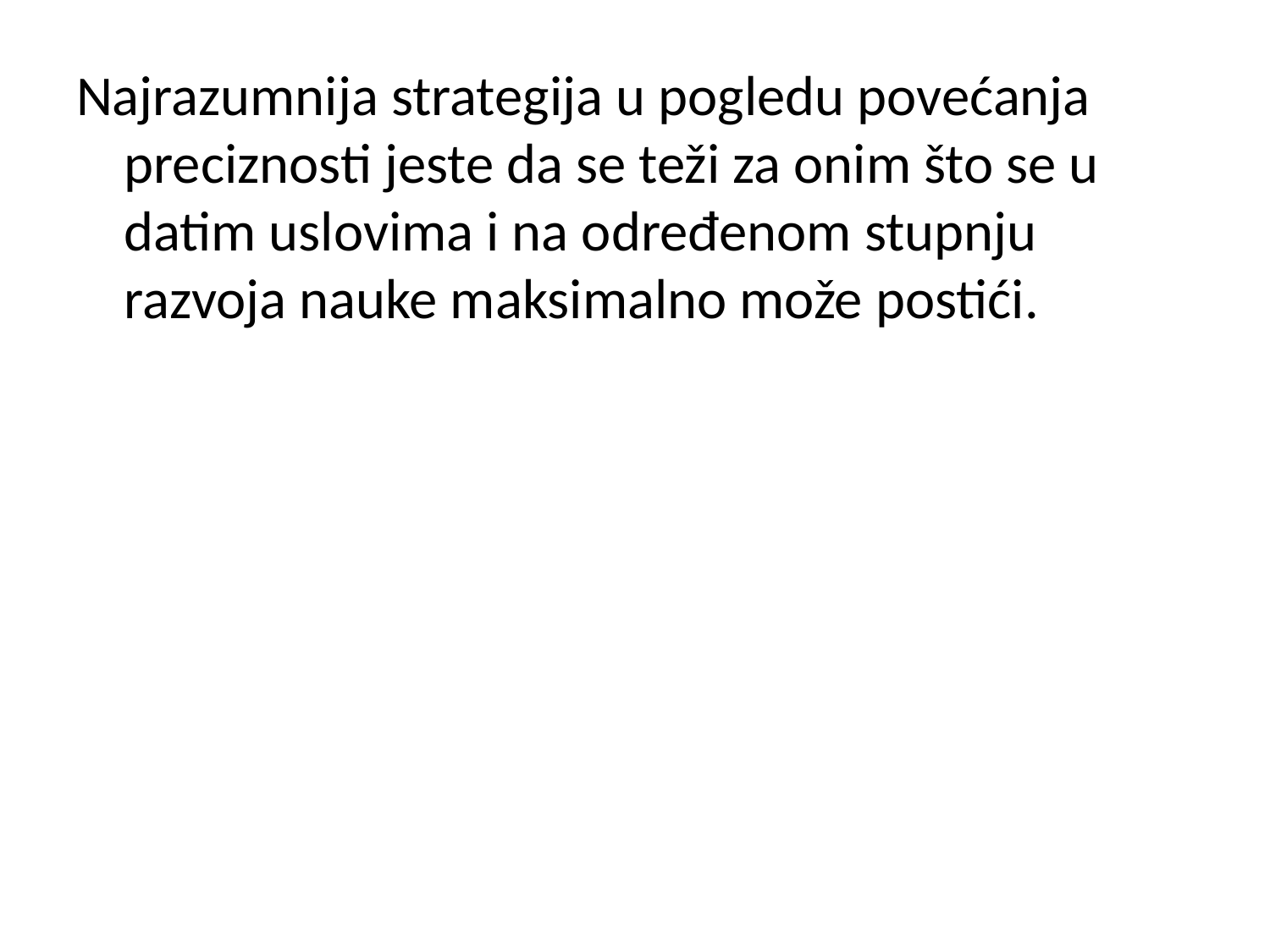

Najrazumnija strategija u pogledu povećanja preciznosti jeste da se teži za onim što se u datim uslovima i na određenom stupnju razvoja nauke maksimalno može postići.